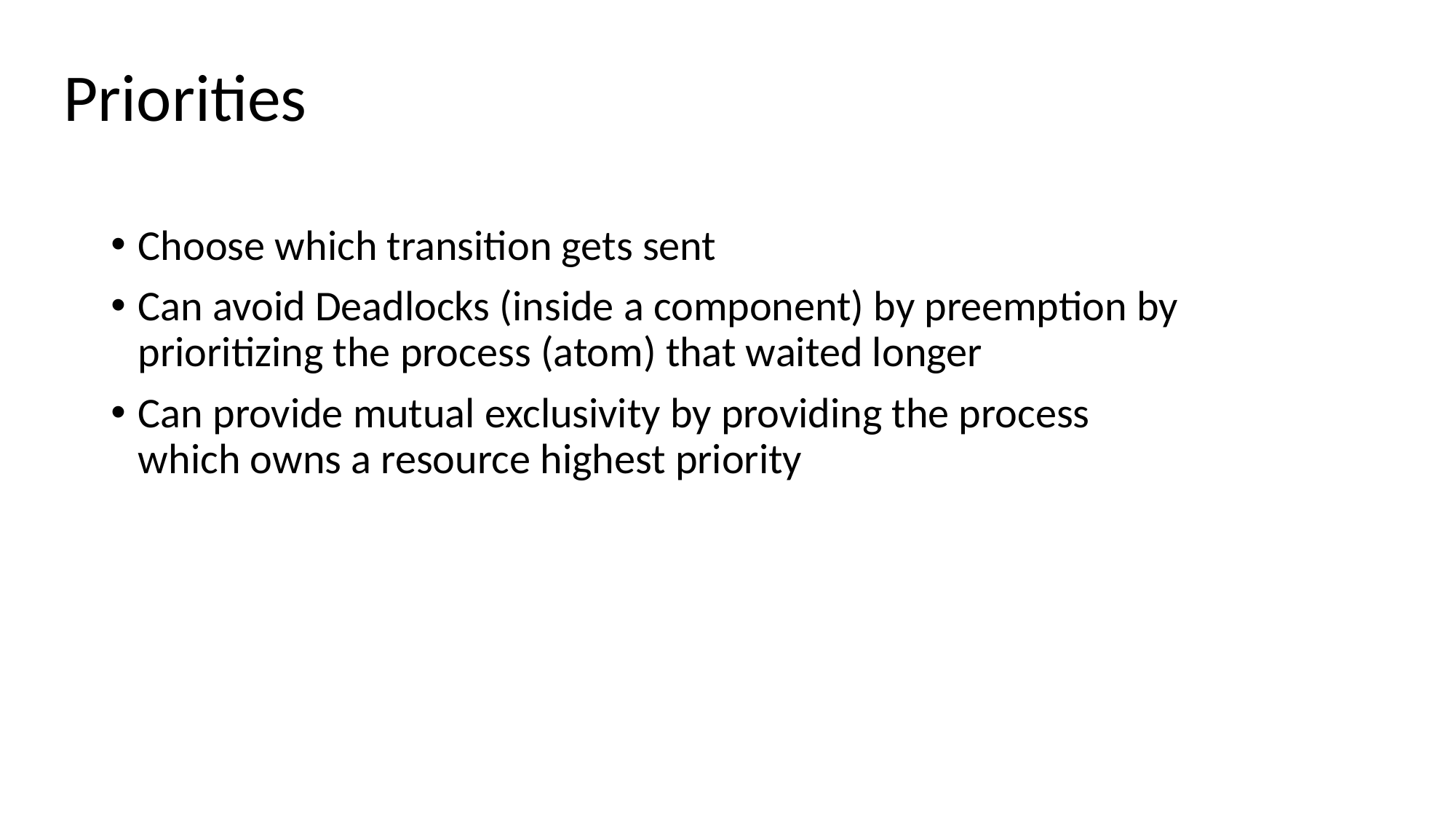

# Priorities
Choose which transition gets sent
Can avoid Deadlocks (inside a component) by preemption by prioritizing the process (atom) that waited longer
Can provide mutual exclusivity by providing the process which owns a resource highest priority